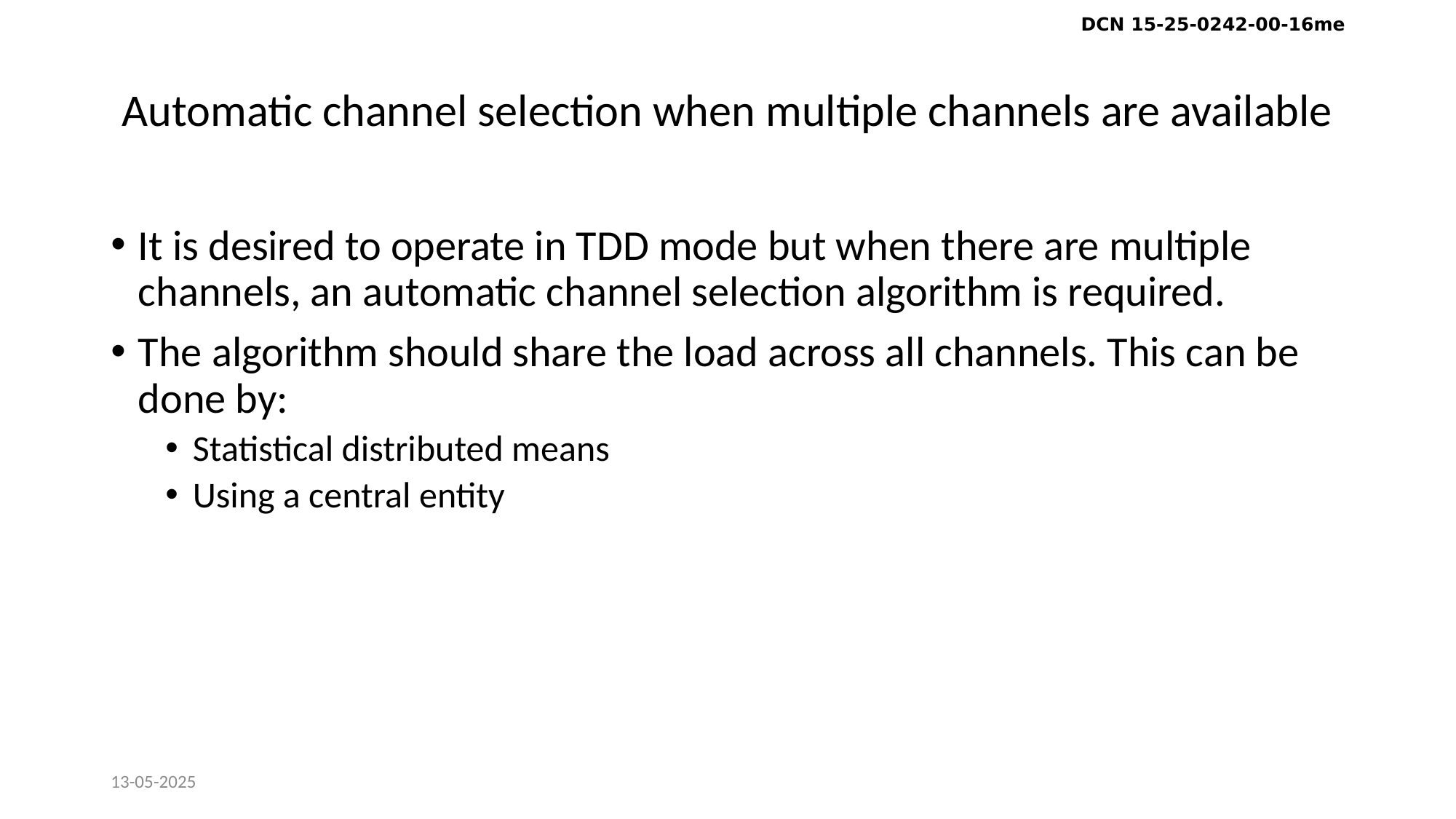

DCN 15-25-0242-00-16me

# Automatic channel selection when multiple channels are available
It is desired to operate in TDD mode but when there are multiple channels, an automatic channel selection algorithm is required.
The algorithm should share the load across all channels. This can be done by:
Statistical distributed means
Using a central entity
13-05-2025